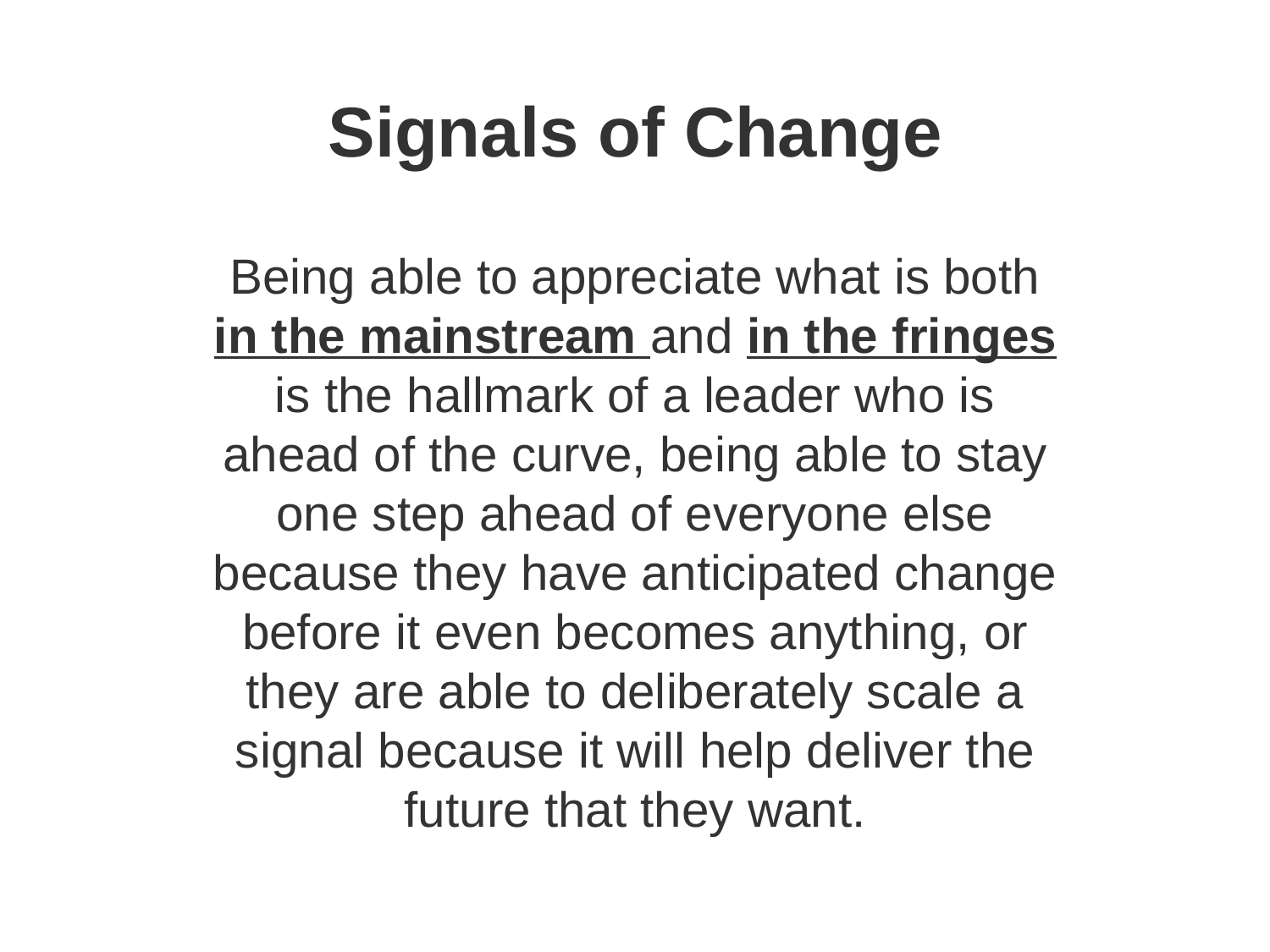

# Signals of Change
Being able to appreciate what is both in the mainstream and in the fringes is the hallmark of a leader who is ahead of the curve, being able to stay one step ahead of everyone else because they have anticipated change before it even becomes anything, or they are able to deliberately scale a signal because it will help deliver the future that they want.